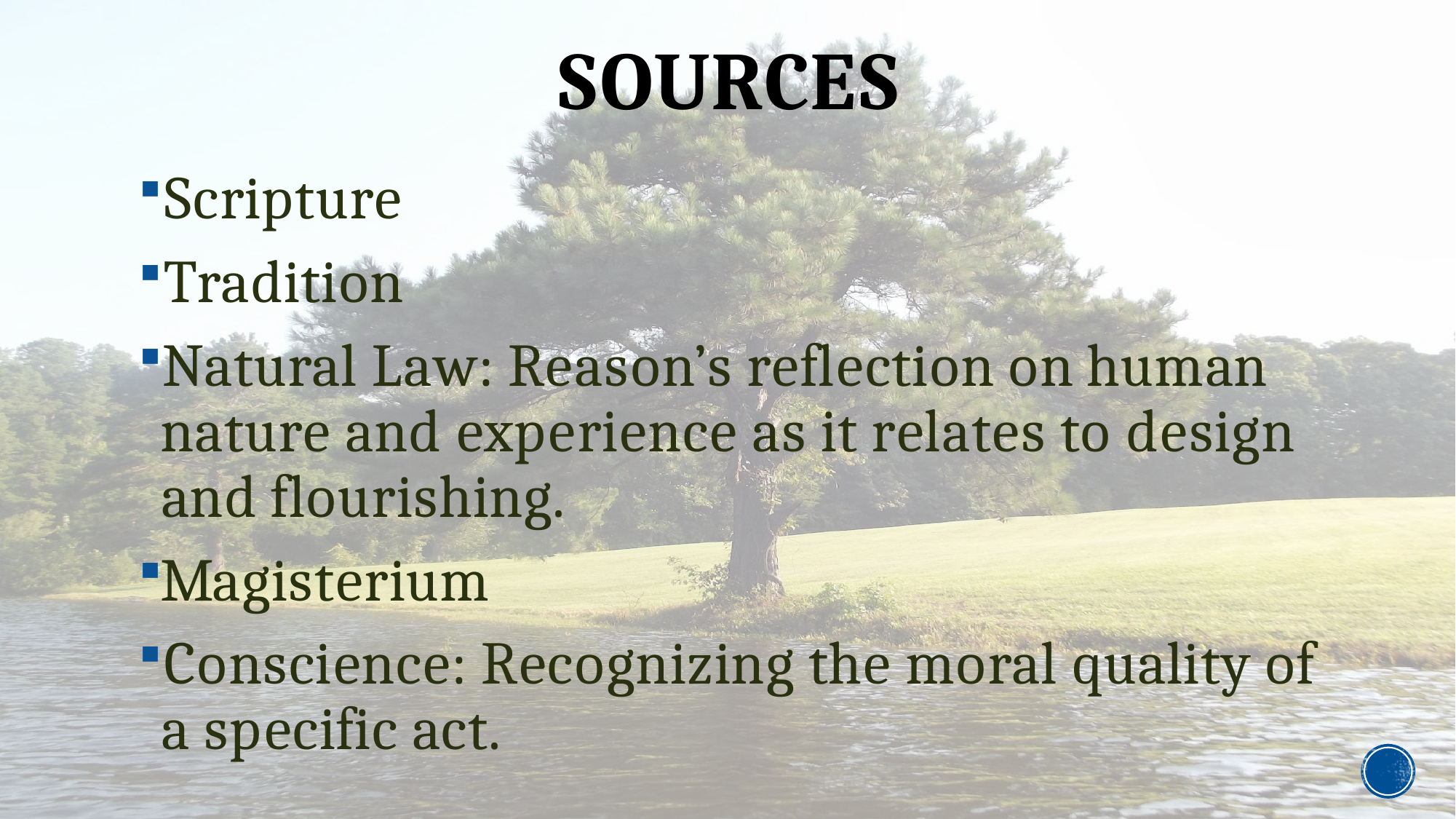

# sources
Scripture
Tradition
Natural Law: Reason’s reflection on human nature and experience as it relates to design and flourishing.
Magisterium
Conscience: Recognizing the moral quality of a specific act.